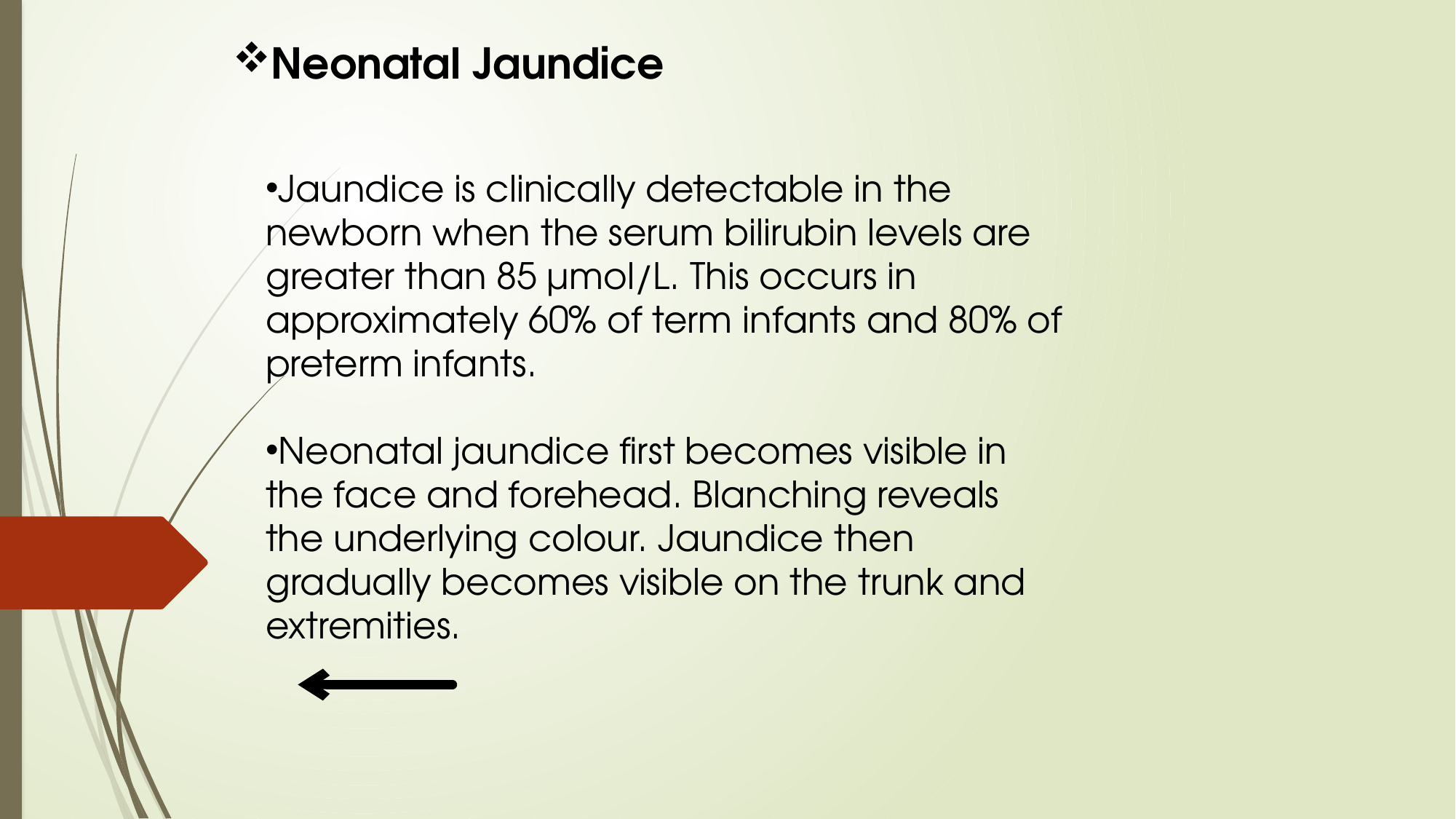

Neonatal Jaundice
Jaundice is clinically detectable in the newborn when the serum bilirubin levels are greater than 85 μmol/L. This occurs in approximately 60% of term infants and 80% of preterm infants.

Neonatal jaundice first becomes visible in the face and forehead. Blanching reveals the underlying colour. Jaundice then gradually becomes visible on the trunk and extremities.